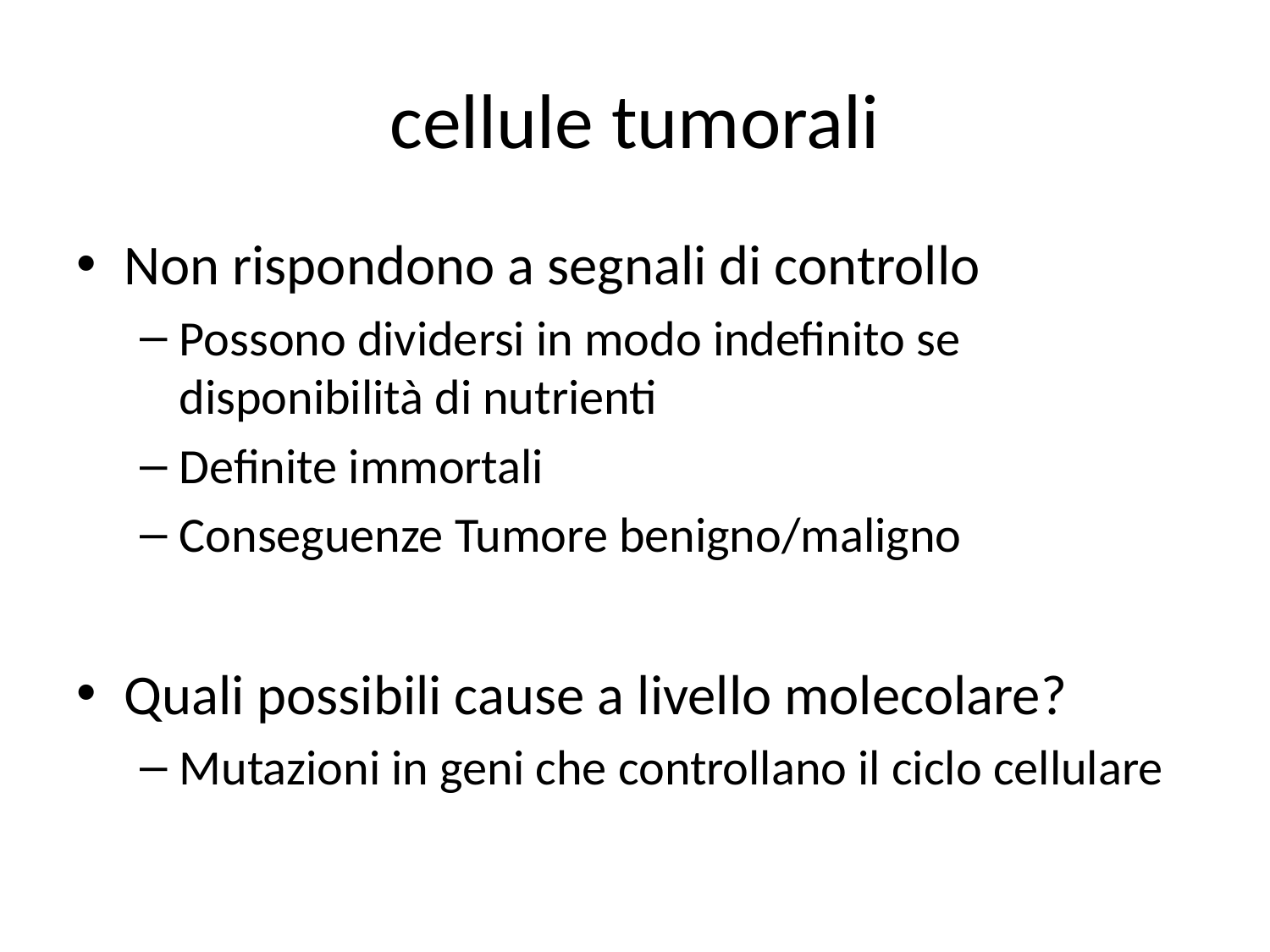

# cellule tumorali
Non rispondono a segnali di controllo
Possono dividersi in modo indefinito se disponibilità di nutrienti
Definite immortali
Conseguenze Tumore benigno/maligno

Quali possibili cause a livello molecolare?
Mutazioni in geni che controllano il ciclo cellulare